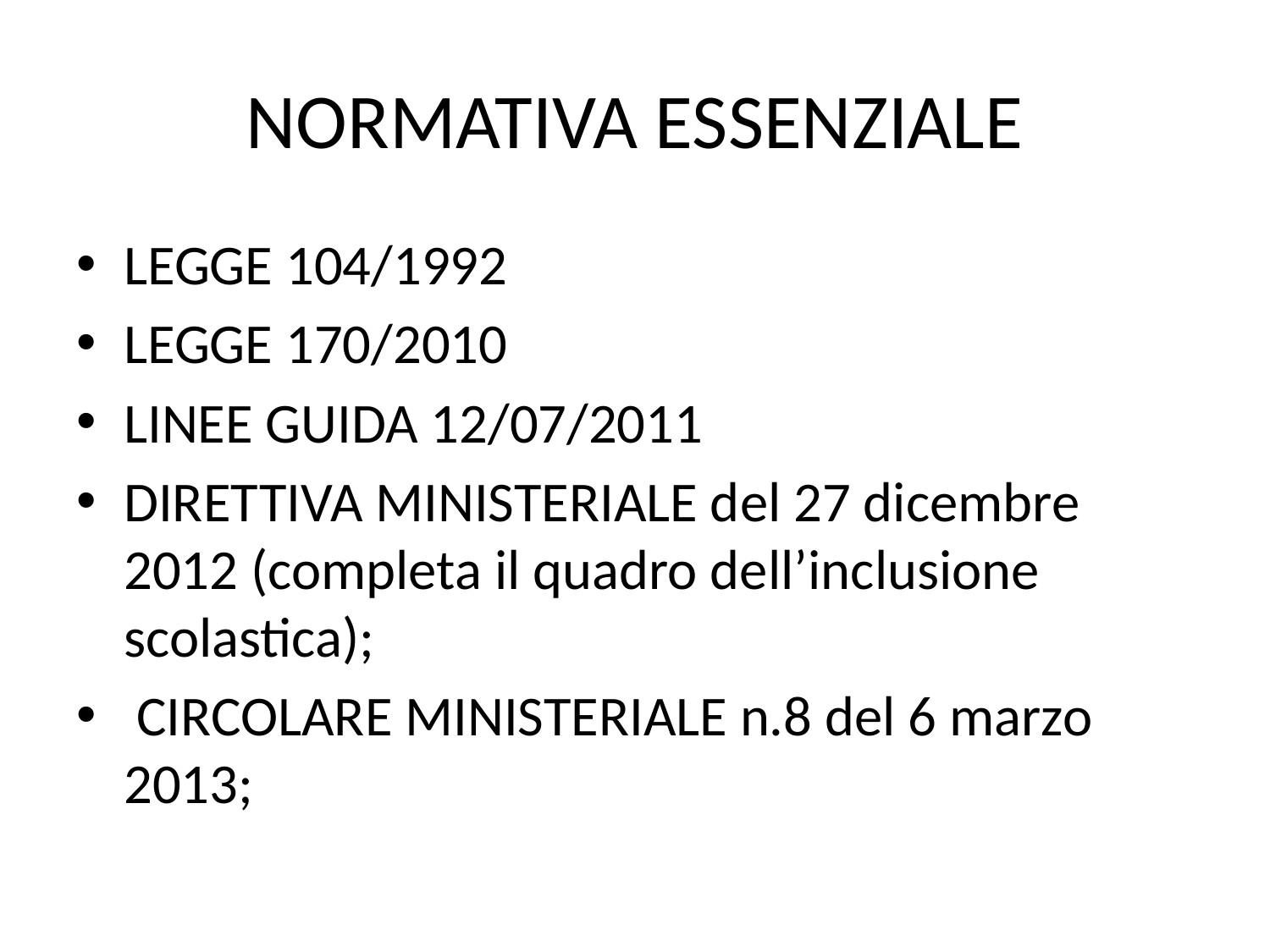

# NORMATIVA ESSENZIALE
LEGGE 104/1992
LEGGE 170/2010
LINEE GUIDA 12/07/2011
DIRETTIVA MINISTERIALE del 27 dicembre 2012 (completa il quadro dell’inclusione scolastica);
 CIRCOLARE MINISTERIALE n.8 del 6 marzo 2013;